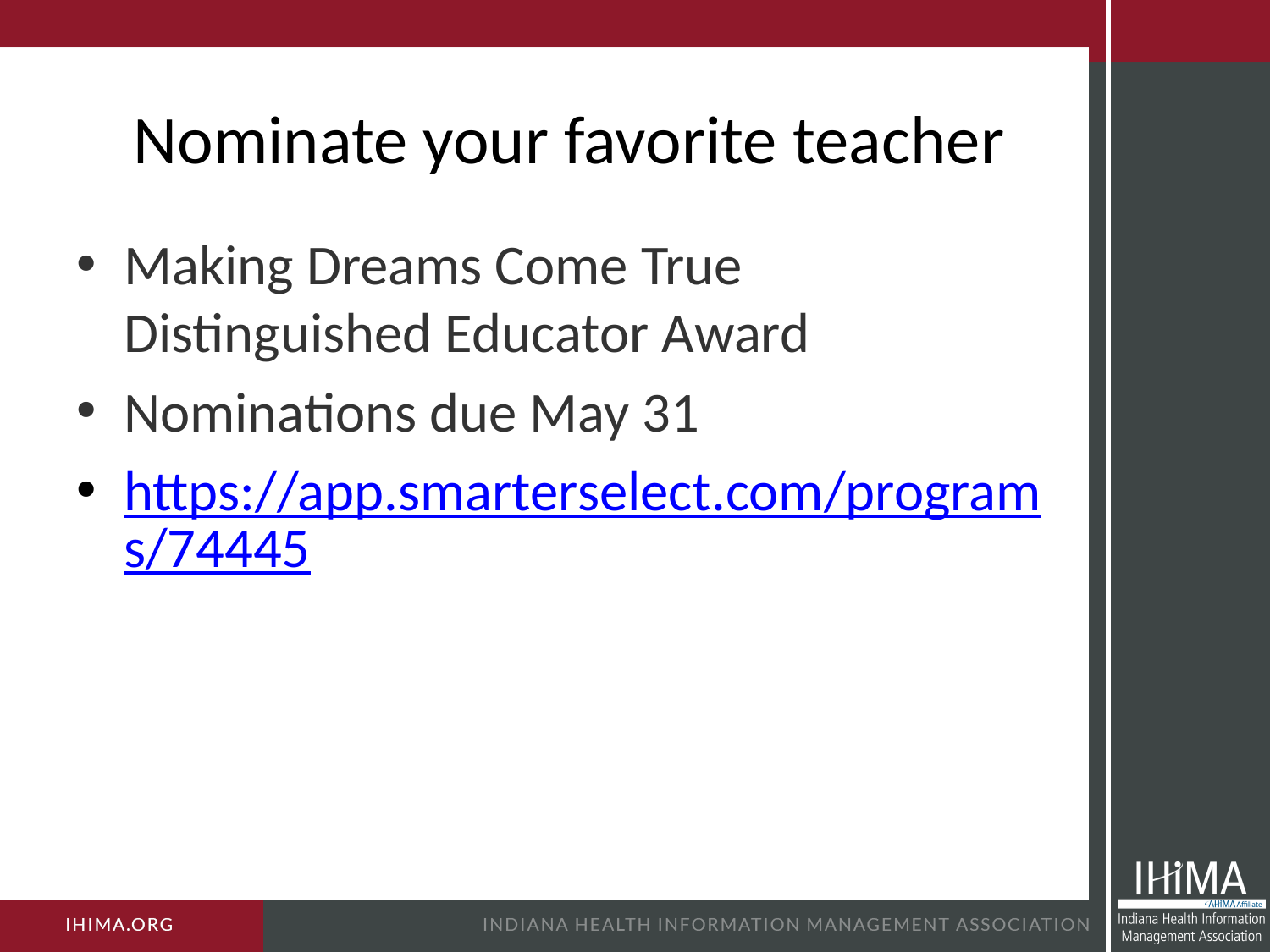

# Nominate your favorite teacher
Making Dreams Come True Distinguished Educator Award
Nominations due May 31
https://app.smarterselect.com/programs/74445